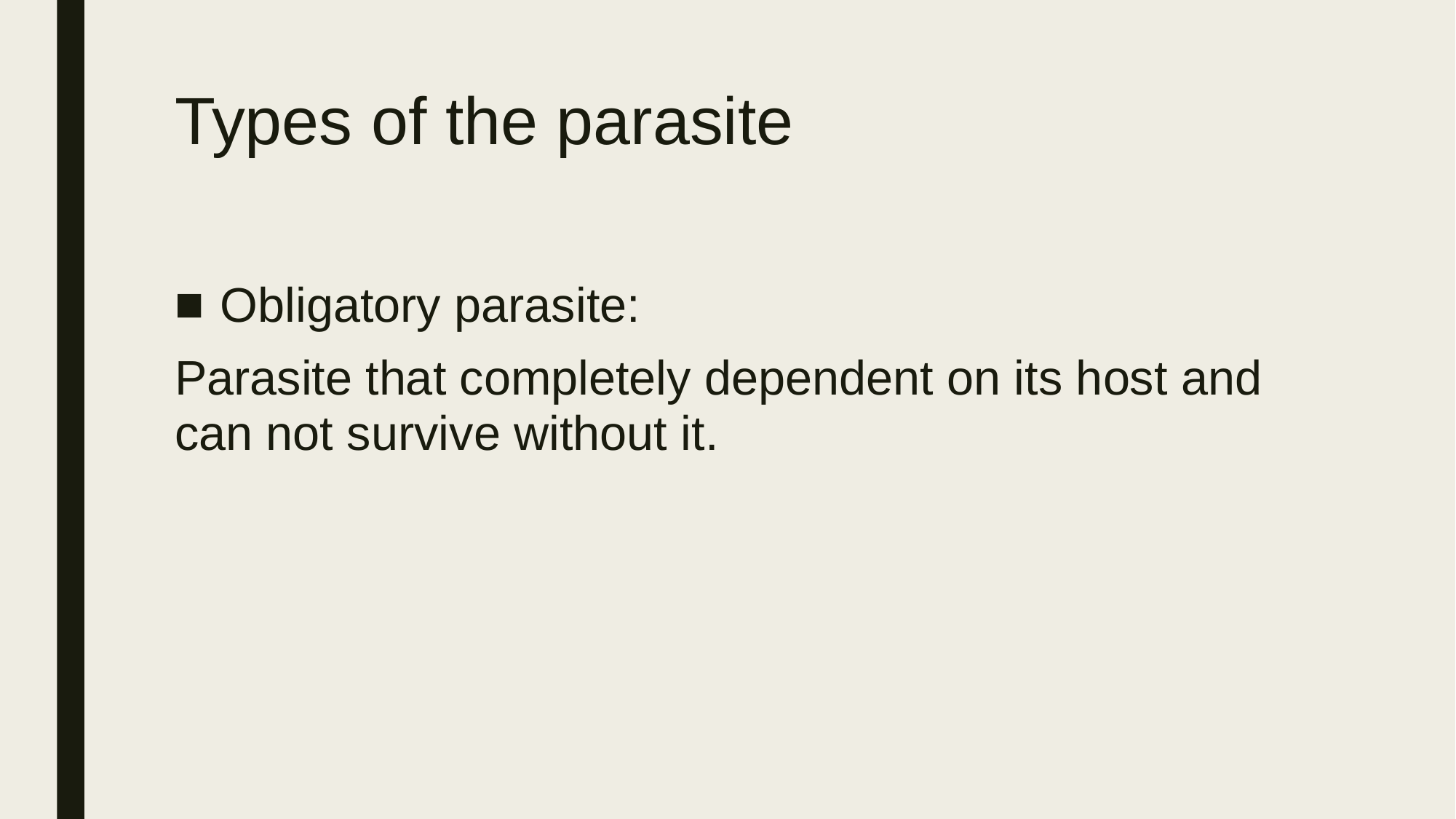

# Types of the parasite
Obligatory parasite:
Parasite that completely dependent on its host and can not survive without it.